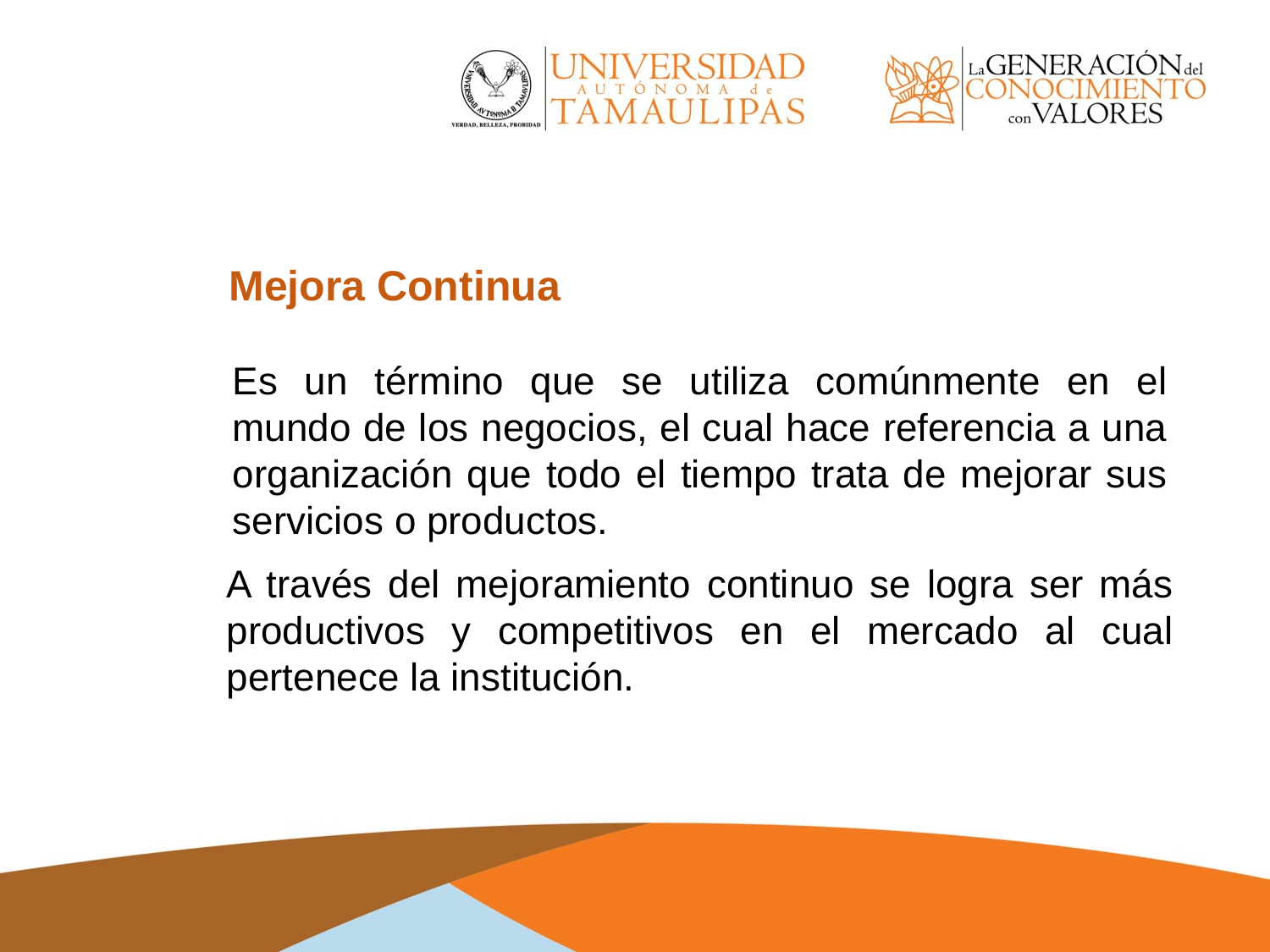

Mejora Continua
Es un término que se utiliza comúnmente en el mundo de los negocios, el cual hace referencia a una organización que todo el tiempo trata de mejorar sus servicios o productos.
A través del mejoramiento continuo se logra ser más productivos y competitivos en el mercado al cual pertenece la institución.